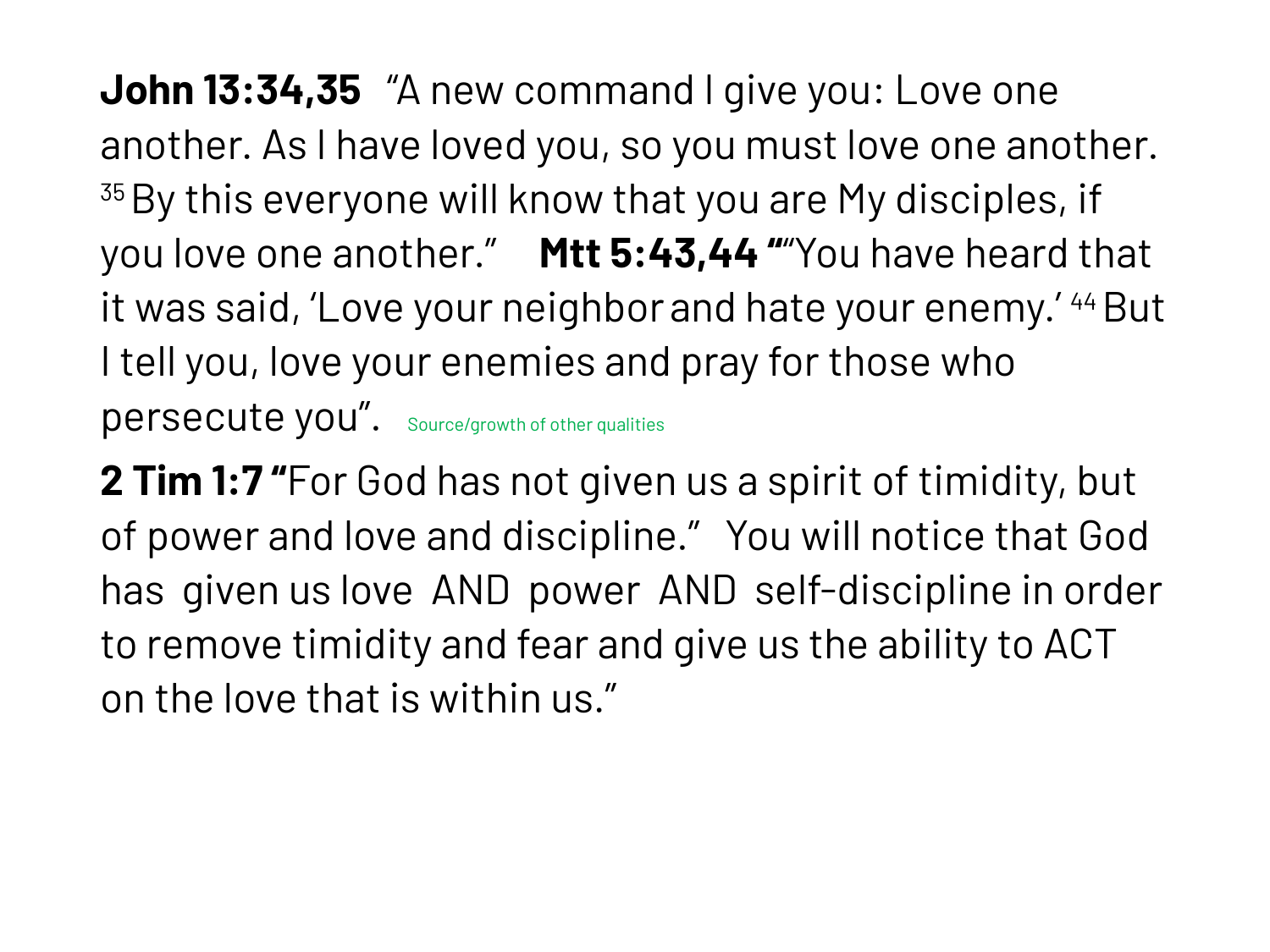

#
John 13:34,35   “A new command I give you: Love one another. As I have loved you, so you must love one another. 35 By this everyone will know that you are My disciples, if you love one another.”     Mtt 5:43,44 ““You have heard that it was said, ‘Love your neighbor and hate your enemy.’ 44 But I tell you, love your enemies and pray for those who persecute you”.   Source/growth of other qualities
2 Tim 1:7 “For God has not given us a spirit of timidity, but of power and love and discipline.”   You will notice that God has  given us love  AND  power  AND  self-discipline in order to remove timidity and fear and give us the ability to ACT on the love that is within us.”